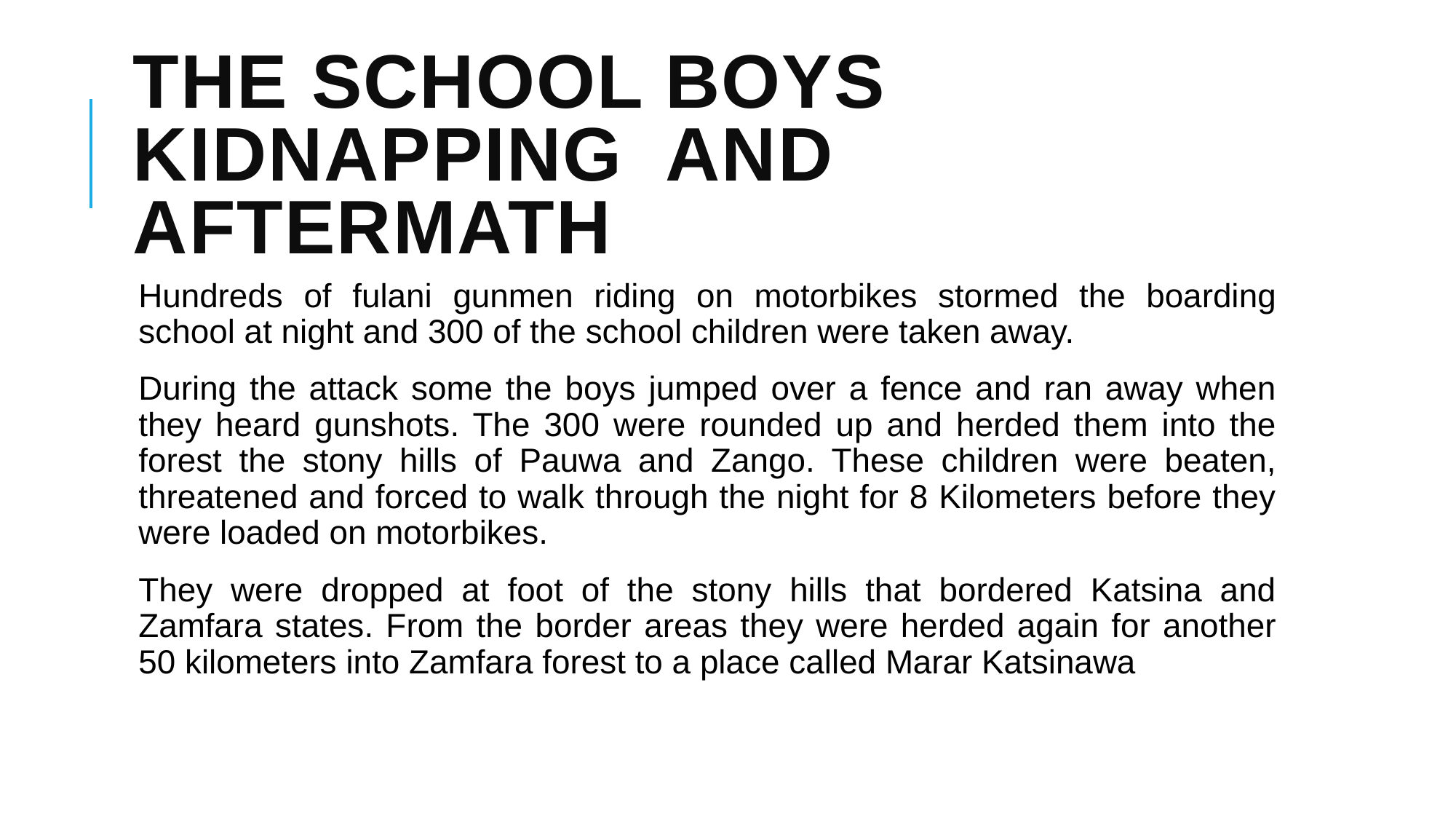

# The School Boys Kidnapping  and Aftermath
Hundreds of fulani gunmen riding on motorbikes stormed the boarding school at night and 300 of the school children were taken away.
During the attack some the boys jumped over a fence and ran away when they heard gunshots. The 300 were rounded up and herded them into the forest the stony hills of Pauwa and Zango. These children were beaten, threatened and forced to walk through the night for 8 Kilometers before they were loaded on motorbikes.
They were dropped at foot of the stony hills that bordered Katsina and Zamfara states. From the border areas they were herded again for another 50 kilometers into Zamfara forest to a place called Marar Katsinawa